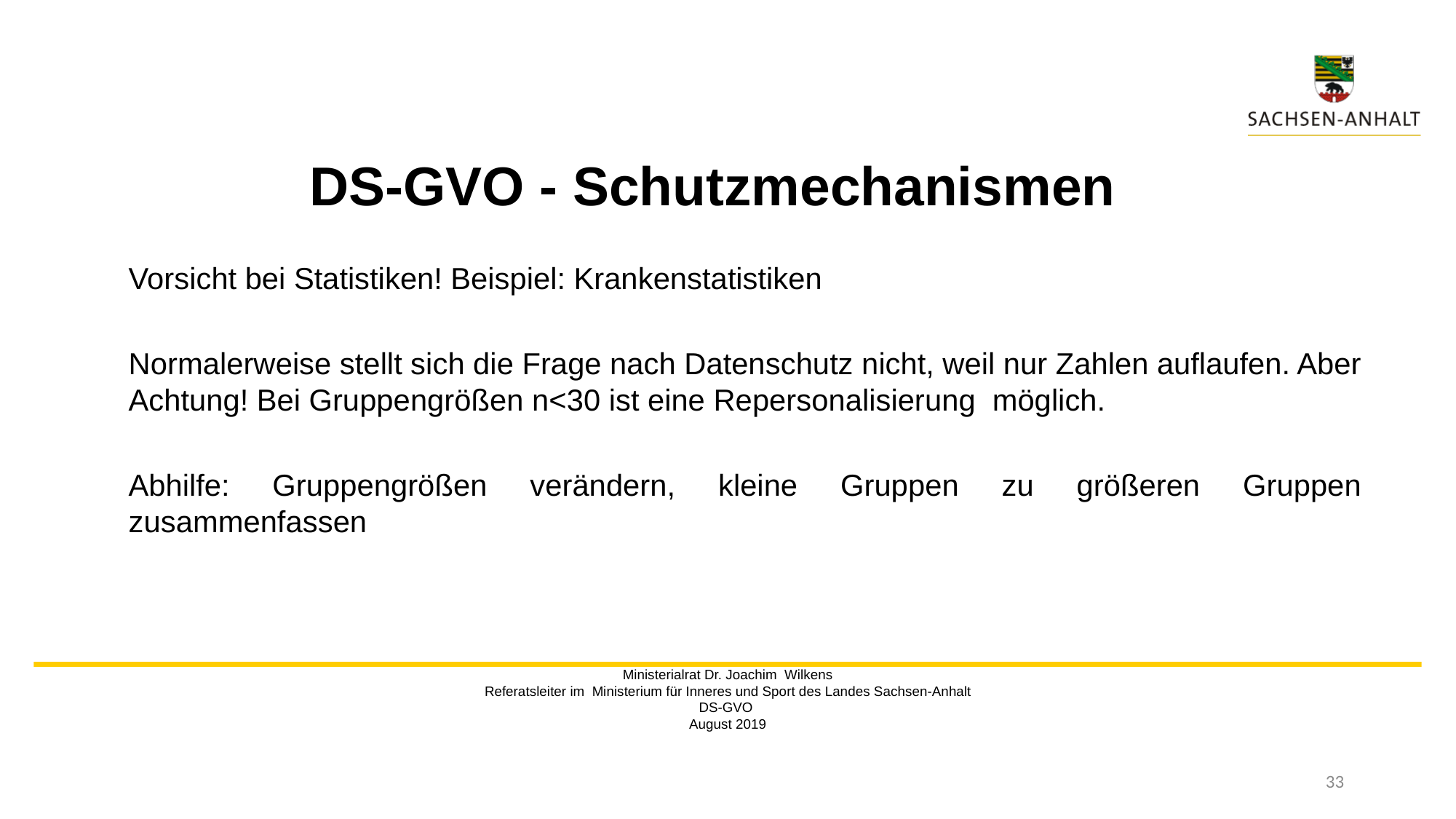

# DS-GVO - Schutzmechanismen
Vorsicht bei Statistiken! Beispiel: Krankenstatistiken

Normalerweise stellt sich die Frage nach Datenschutz nicht, weil nur Zahlen auflaufen. Aber Achtung! Bei Gruppengrößen n<30 ist eine Repersonalisierung  möglich.

Abhilfe: Gruppengrößen verändern, kleine Gruppen zu größeren Gruppen zusammenfassen
Ministerialrat Dr. Joachim  Wilkens
Referatsleiter im  Ministerium für Inneres und Sport des Landes Sachsen-Anhalt
DS-GVO
August 2019

33